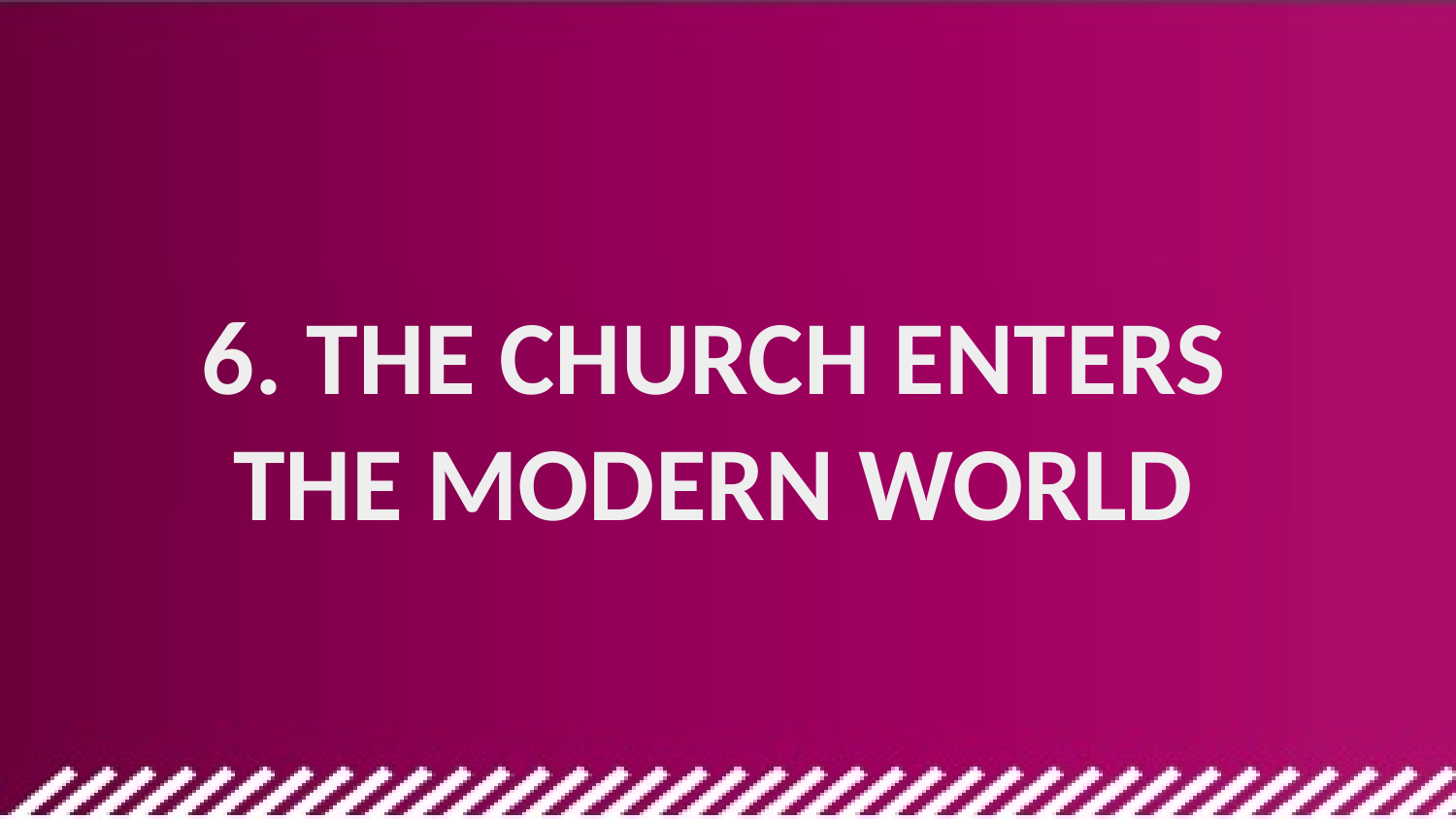

6. THE CHURCH ENTERS THE MODERN WORLD